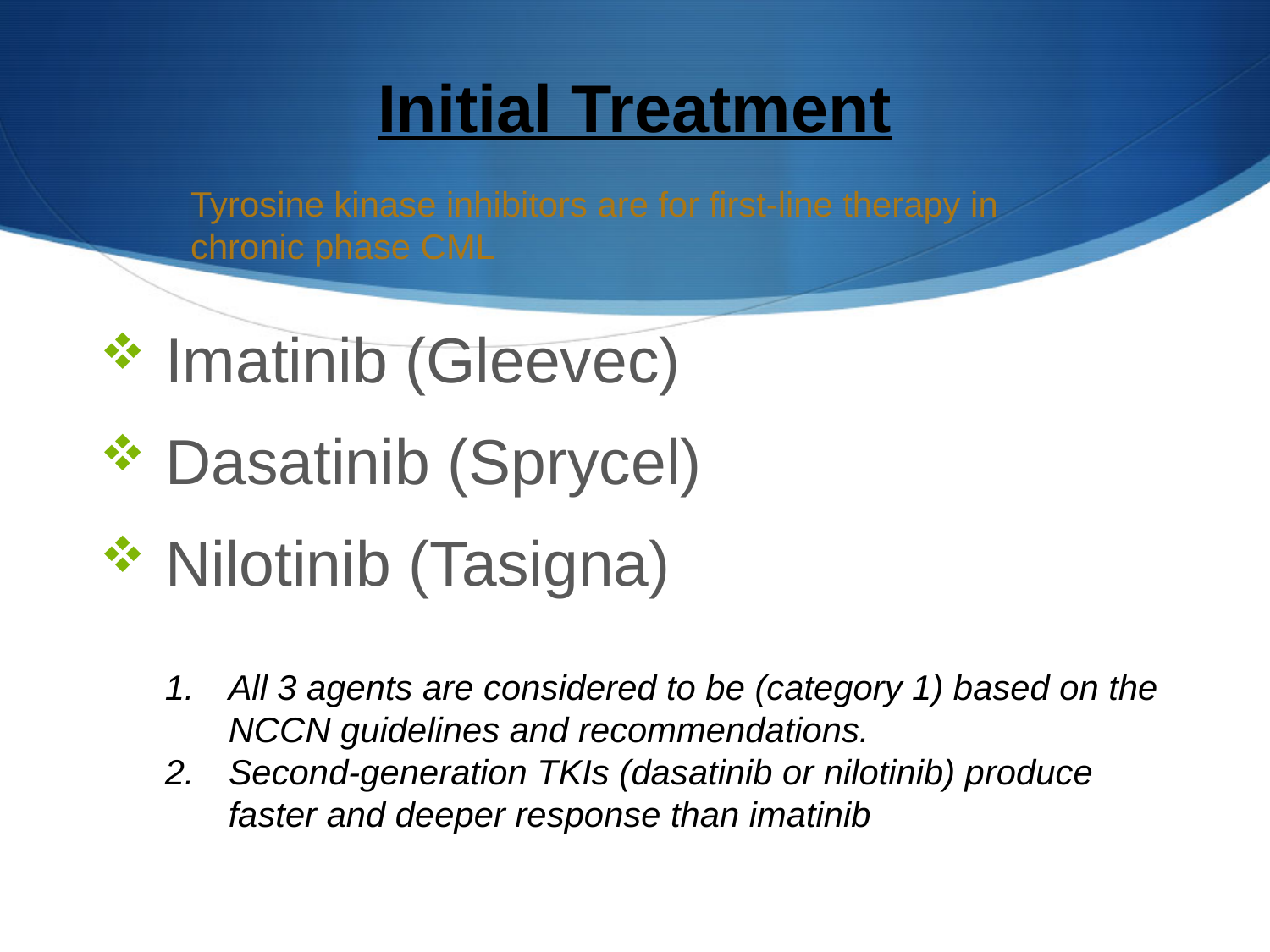

# Initial Treatment
Tyrosine kinase inhibitors are for first-line therapy in chronic phase CML
 Imatinib (Gleevec)
 Dasatinib (Sprycel)
 Nilotinib (Tasigna)
All 3 agents are considered to be (category 1) based on the NCCN guidelines and recommendations.
Second-generation TKIs (dasatinib or nilotinib) produce faster and deeper response than imatinib